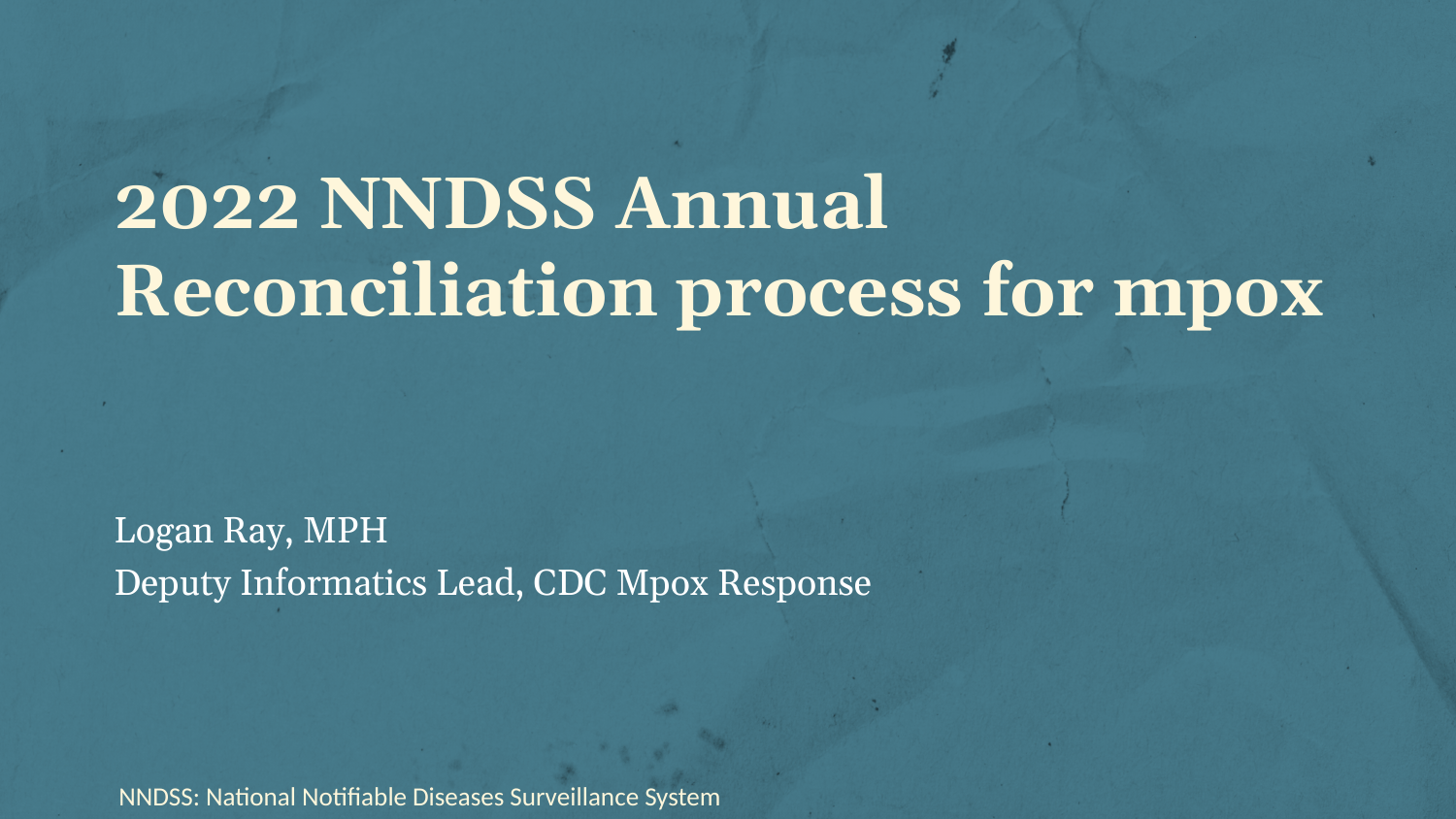

# 2022 NNDSS Annual Reconciliation process for mpox
Logan Ray, MPH
Deputy Informatics Lead, CDC Mpox Response
NNDSS: National Notifiable Diseases Surveillance System